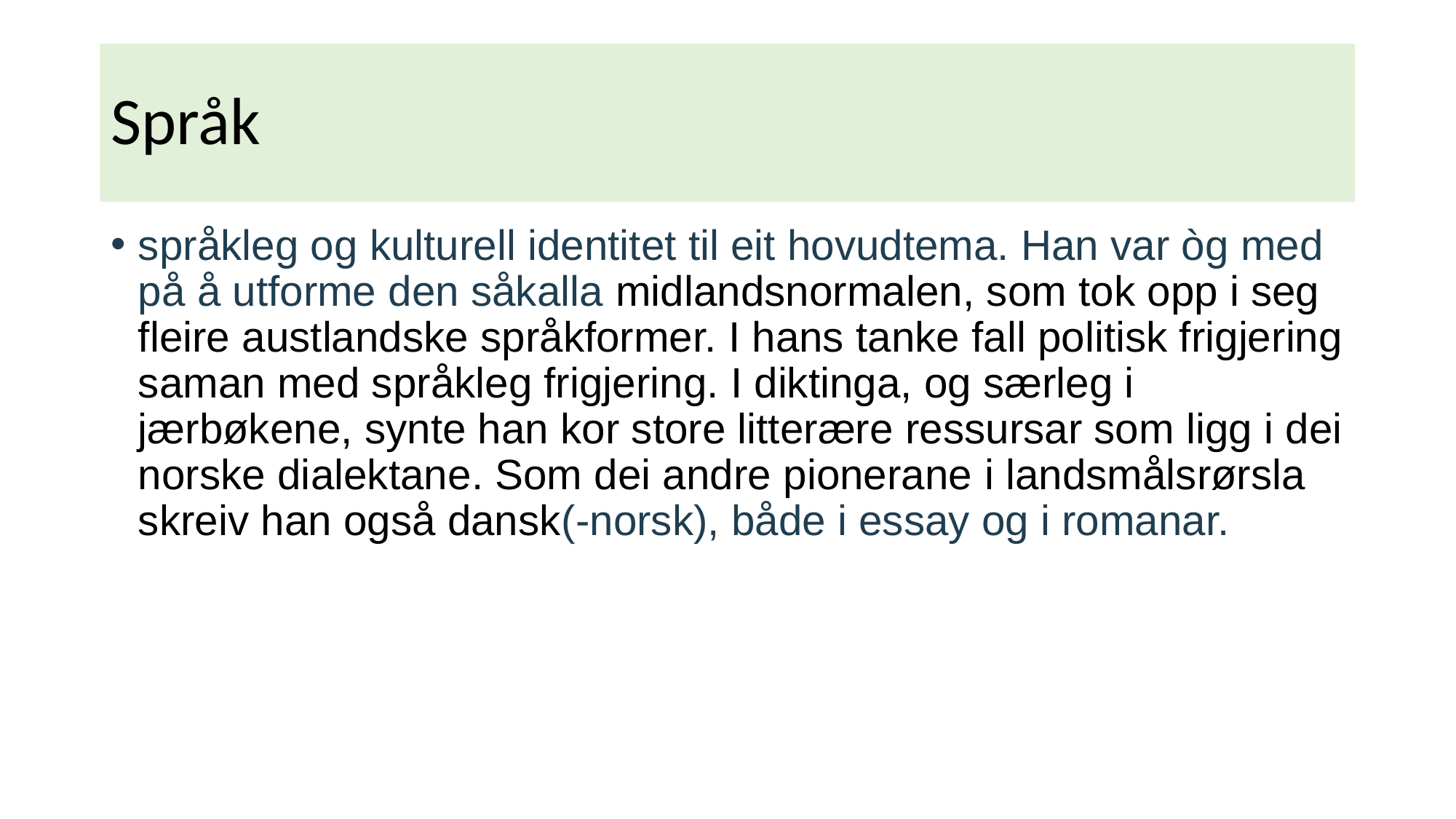

# Språk
språkleg og kulturell identitet til eit hovudtema. Han var òg med på å utforme den såkalla midlandsnormalen, som tok opp i seg fleire austlandske språkformer. I hans tanke fall politisk frigjering saman med språkleg frigjering. I diktinga, og særleg i jærbøkene, synte han kor store litterære ressursar som ligg i dei norske dialektane. Som dei andre pionerane i landsmålsrørsla skreiv han også dansk(-norsk), både i essay og i romanar.